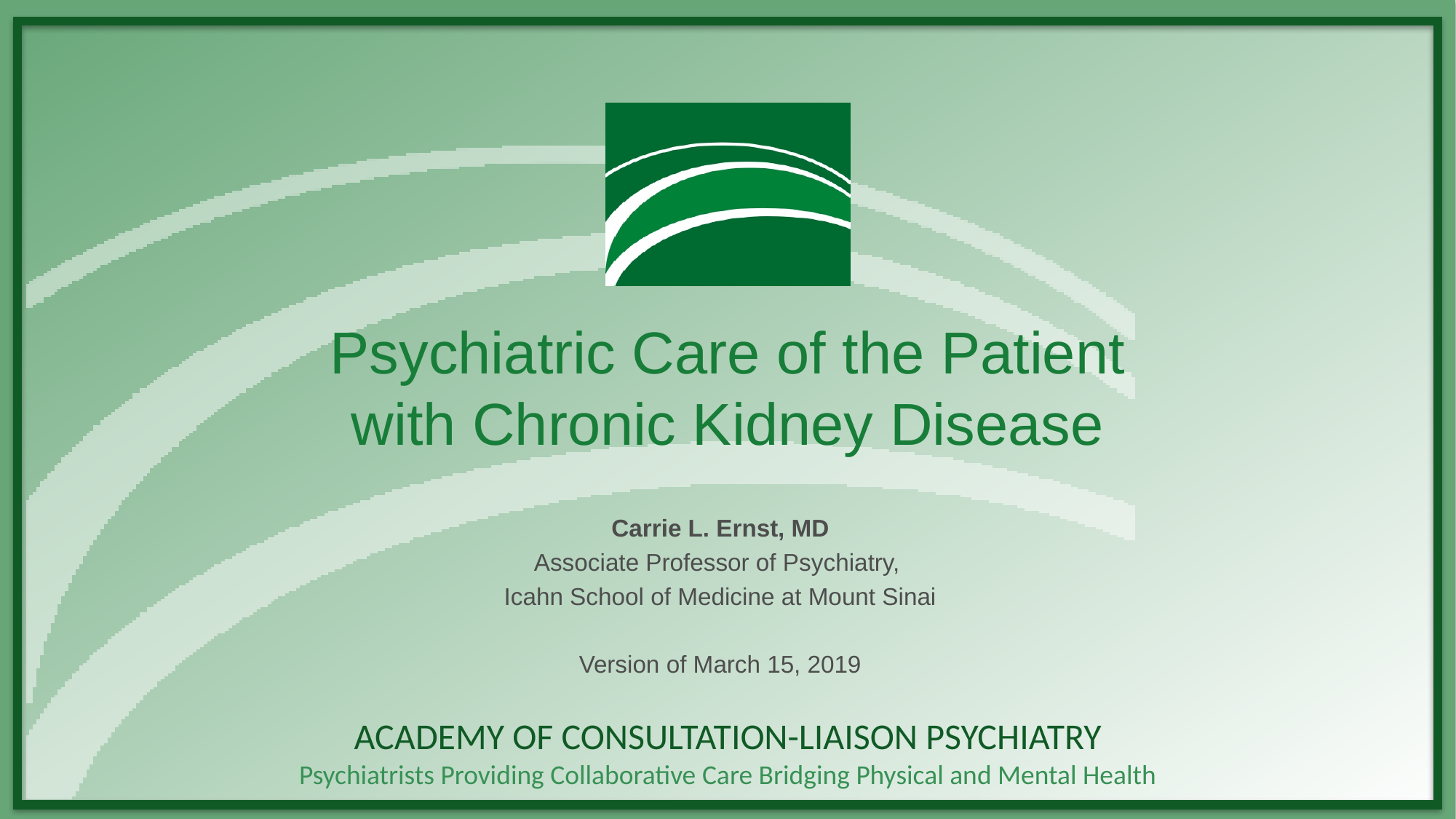

# Psychiatric Care of the Patient with Chronic Kidney Disease
Carrie L. Ernst, MD
Associate Professor of Psychiatry,
Icahn School of Medicine at Mount Sinai

Version of March 15, 2019